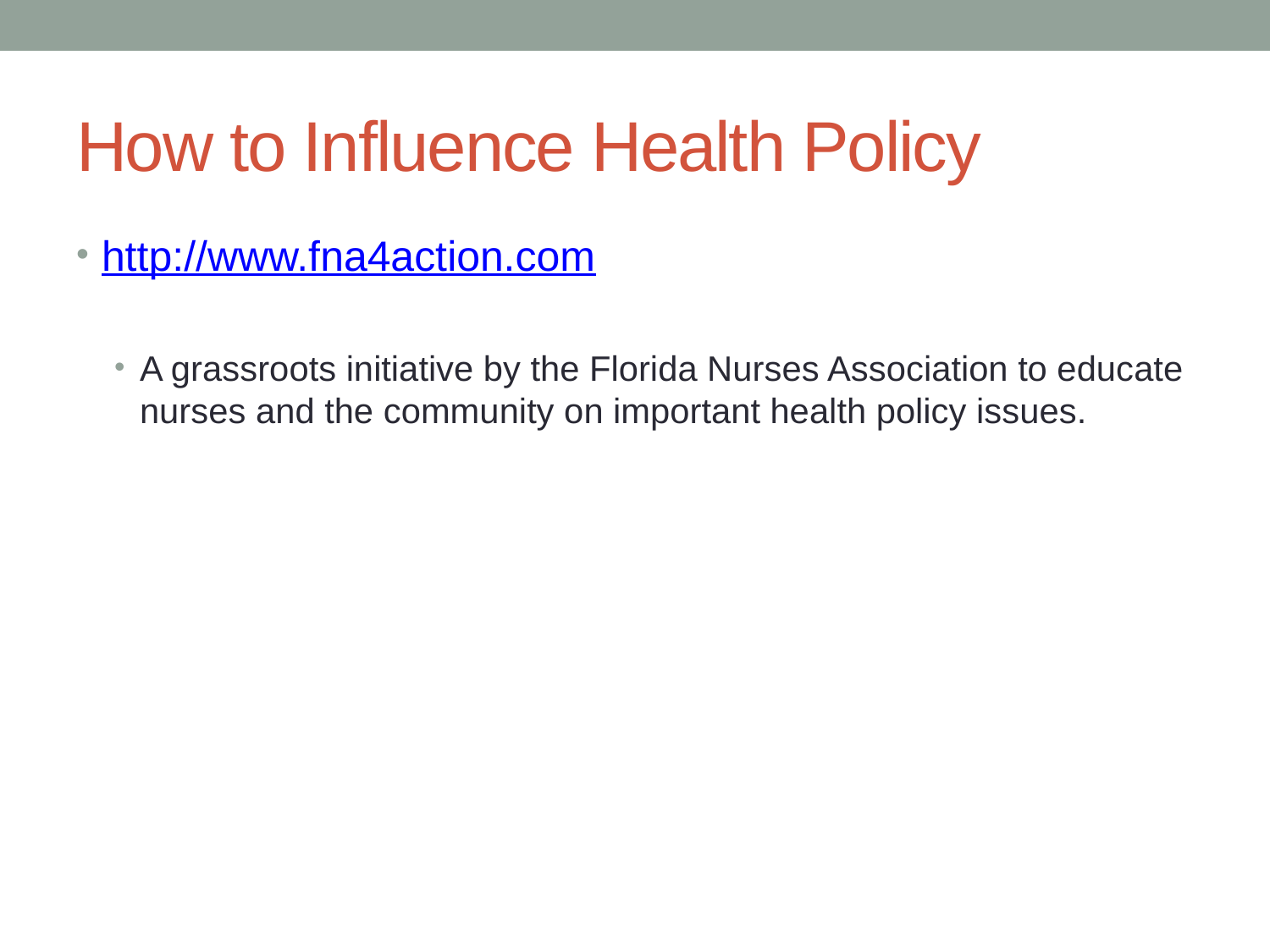

# How to Influence Health Policy
http://www.fna4action.com

A grassroots initiative by the Florida Nurses Association to educate nurses and the community on important health policy issues.